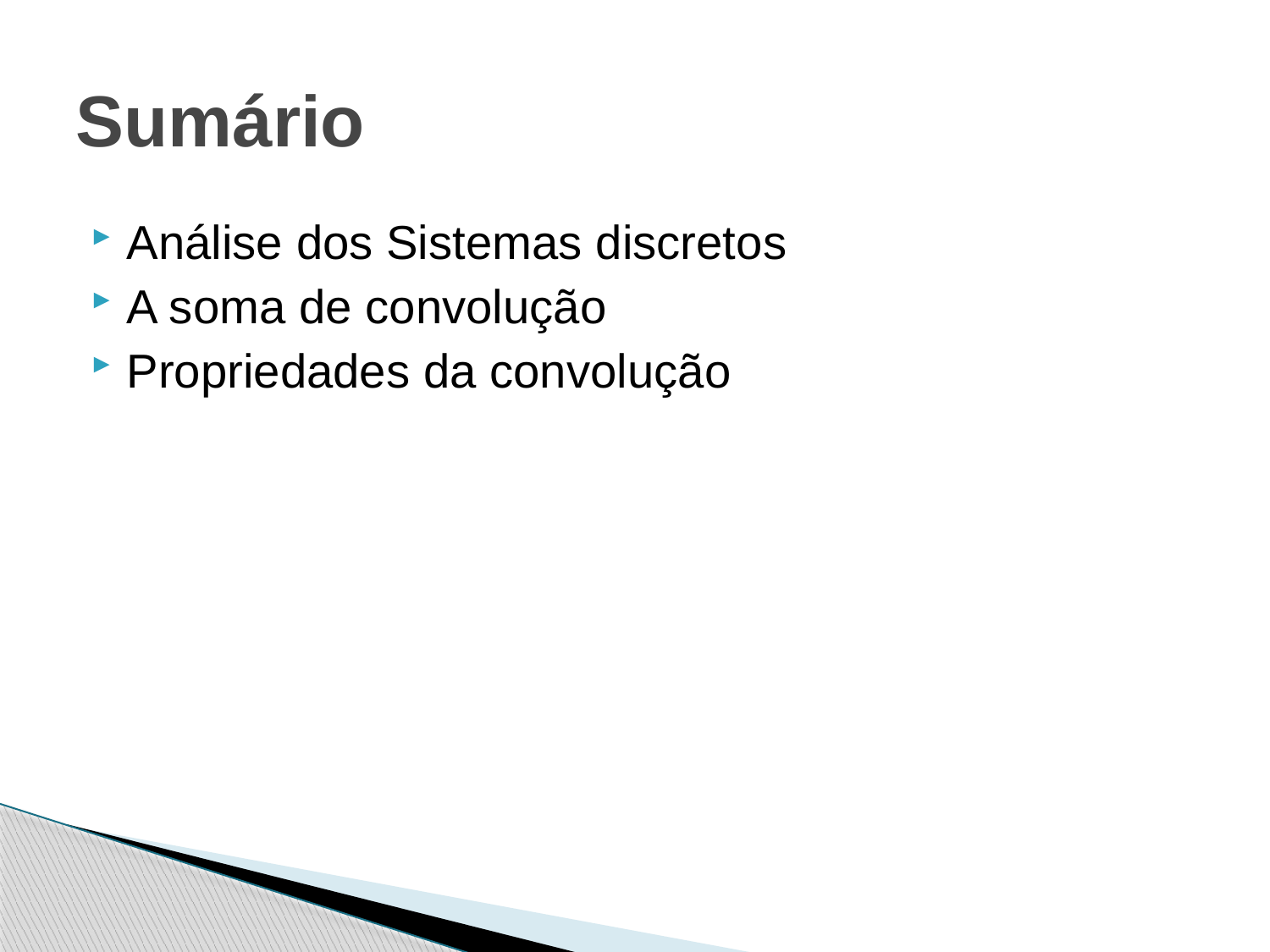

# Sumário
Análise dos Sistemas discretos
A soma de convolução
Propriedades da convolução